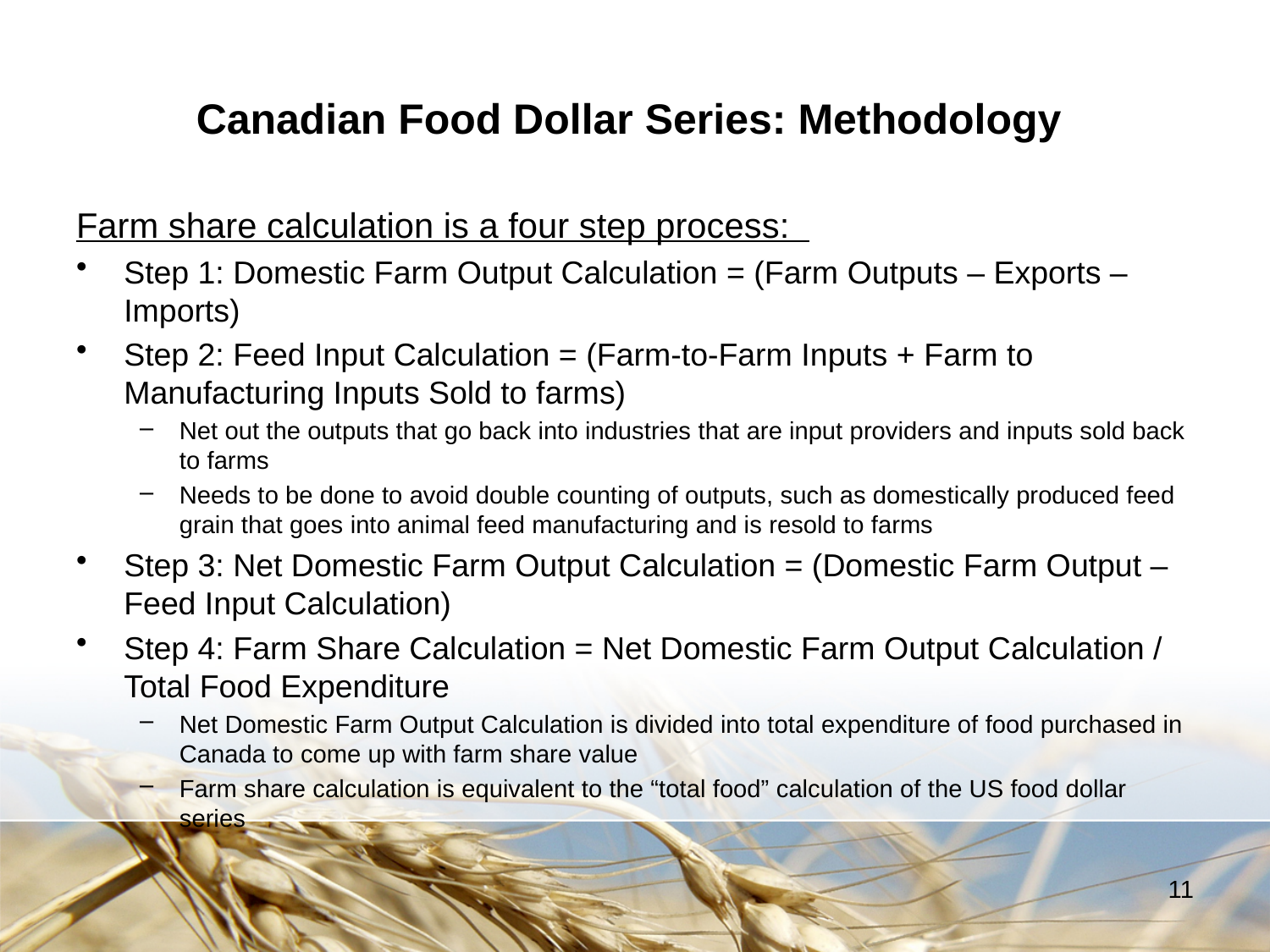

# Canadian Food Dollar Series: Methodology
Farm share calculation is a four step process:
Step 1: Domestic Farm Output Calculation = (Farm Outputs – Exports – Imports)
Step 2: Feed Input Calculation = (Farm-to-Farm Inputs + Farm to Manufacturing Inputs Sold to farms)
Net out the outputs that go back into industries that are input providers and inputs sold back to farms
Needs to be done to avoid double counting of outputs, such as domestically produced feed grain that goes into animal feed manufacturing and is resold to farms
Step 3: Net Domestic Farm Output Calculation = (Domestic Farm Output – Feed Input Calculation)
Step 4: Farm Share Calculation = Net Domestic Farm Output Calculation / Total Food Expenditure
Net Domestic Farm Output Calculation is divided into total expenditure of food purchased in Canada to come up with farm share value
Farm share calculation is equivalent to the “total food” calculation of the US food dollar series
11